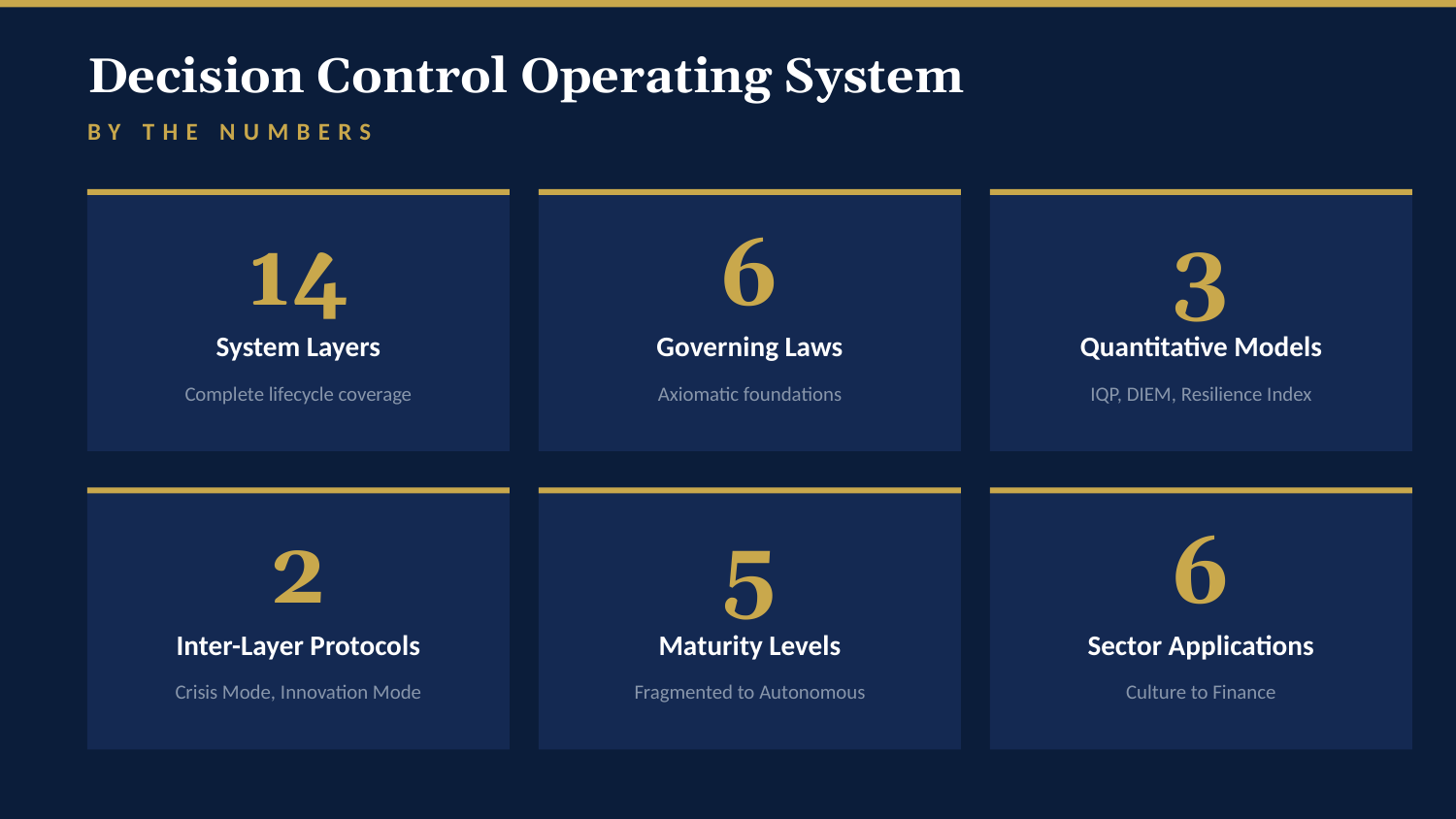

Decision Control Operating System
BY THE NUMBERS

14
6
3
System Layers
Governing Laws
Quantitative Models
Complete lifecycle coverage
Axiomatic foundations
IQP, DIEM, Resilience Index

2
5
6
Inter-Layer Protocols
Maturity Levels
Sector Applications
Crisis Mode, Innovation Mode
Fragmented to Autonomous
Culture to Finance